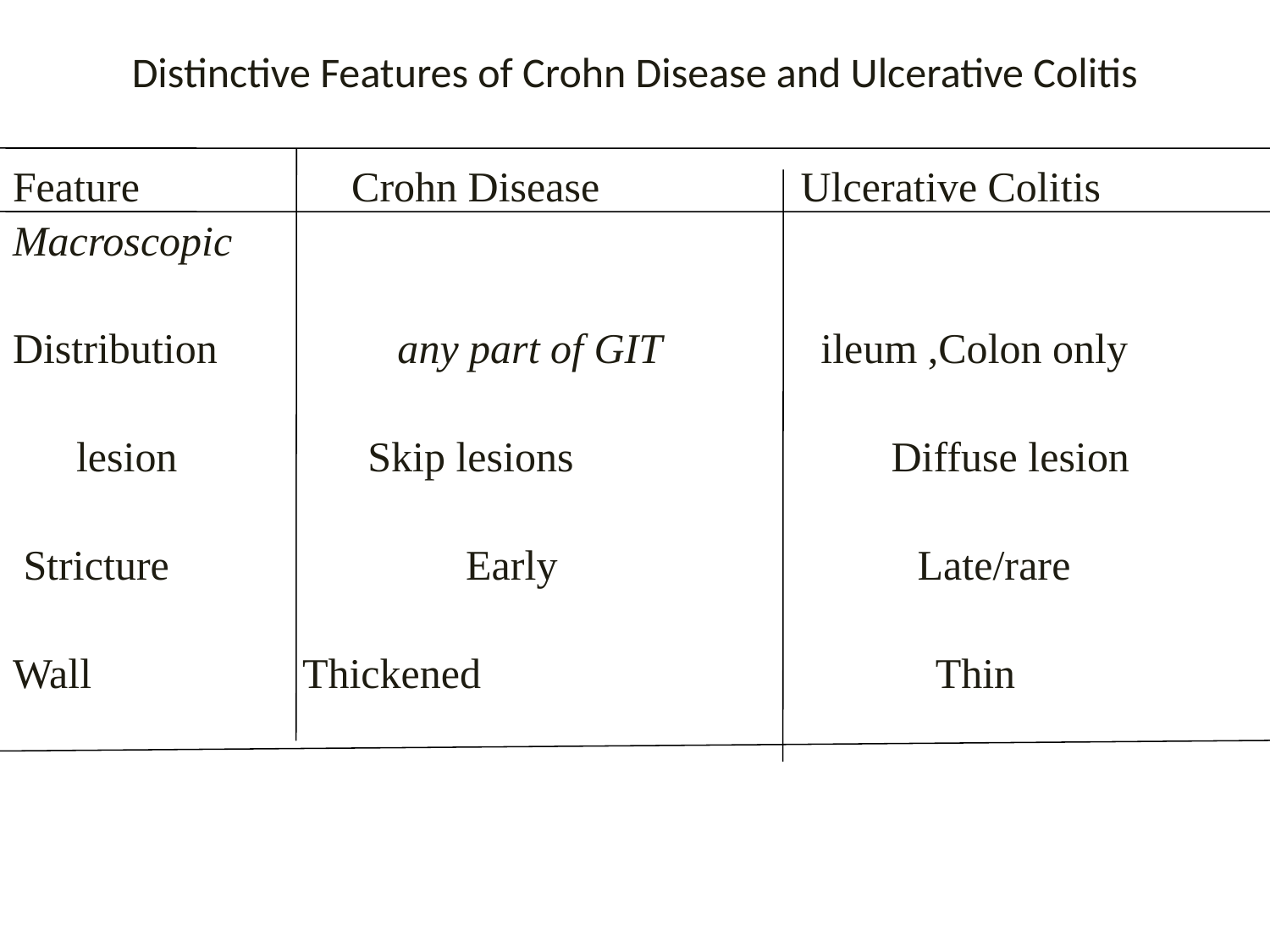

# Distinctive Features of Crohn Disease and Ulcerative Colitis
Feature                    Crohn Disease                   Ulcerative Colitis
Macroscopic

Distribution                 any part of GIT               ileum ,Colon only

      lesion                  Skip lesions                              Diffuse lesion

 Stricture                            Early                                  Late/rare

Wall                    Thickened                                           Thin